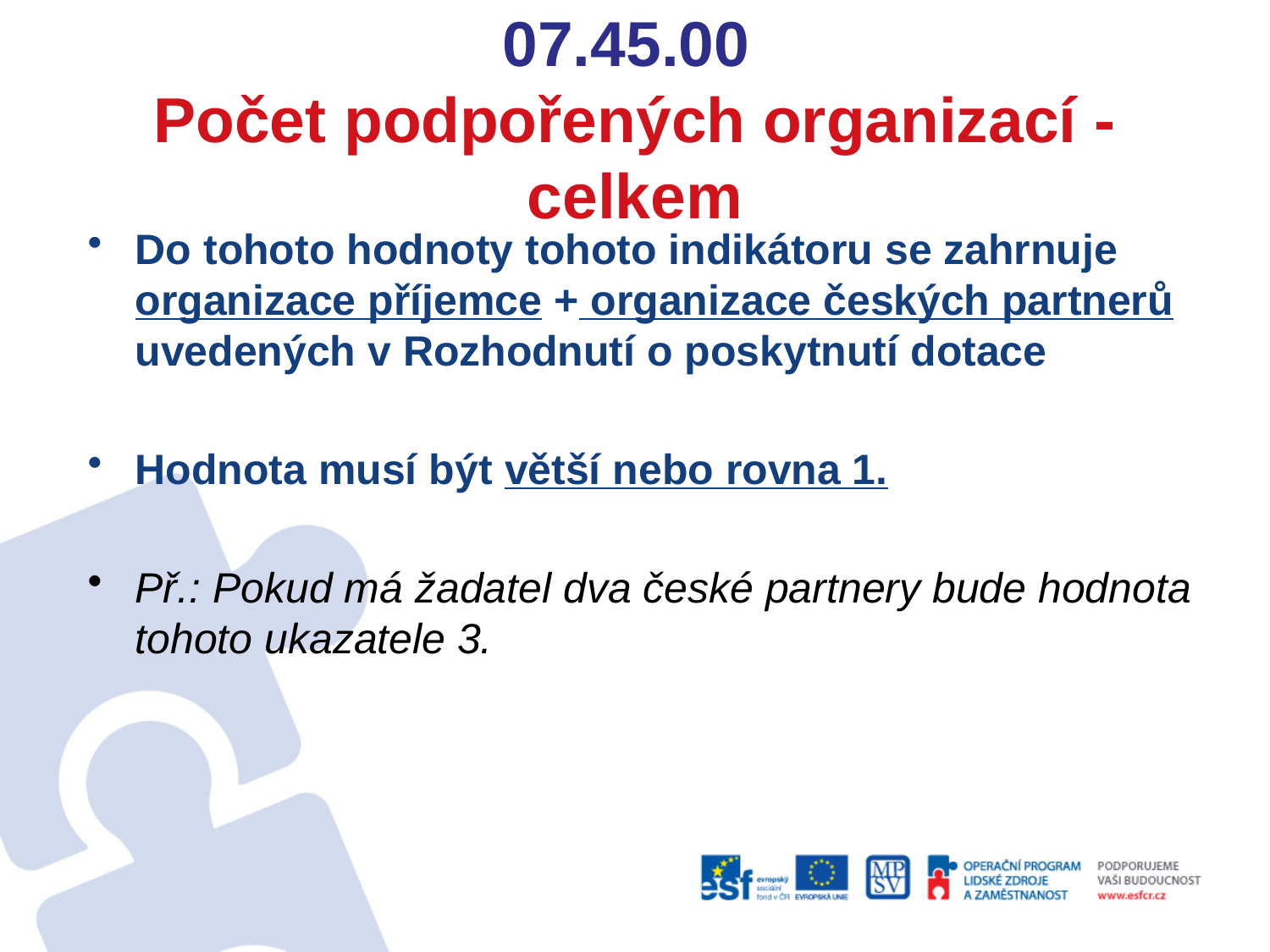

# 07.45.00 Počet podpořených organizací - celkem
Do tohoto hodnoty tohoto indikátoru se zahrnuje  organizace příjemce + organizace českých partnerů uvedených v Rozhodnutí o poskytnutí dotace

Hodnota musí být větší nebo rovna 1.

Př.: Pokud má žadatel dva české partnery bude hodnota tohoto ukazatele 3.